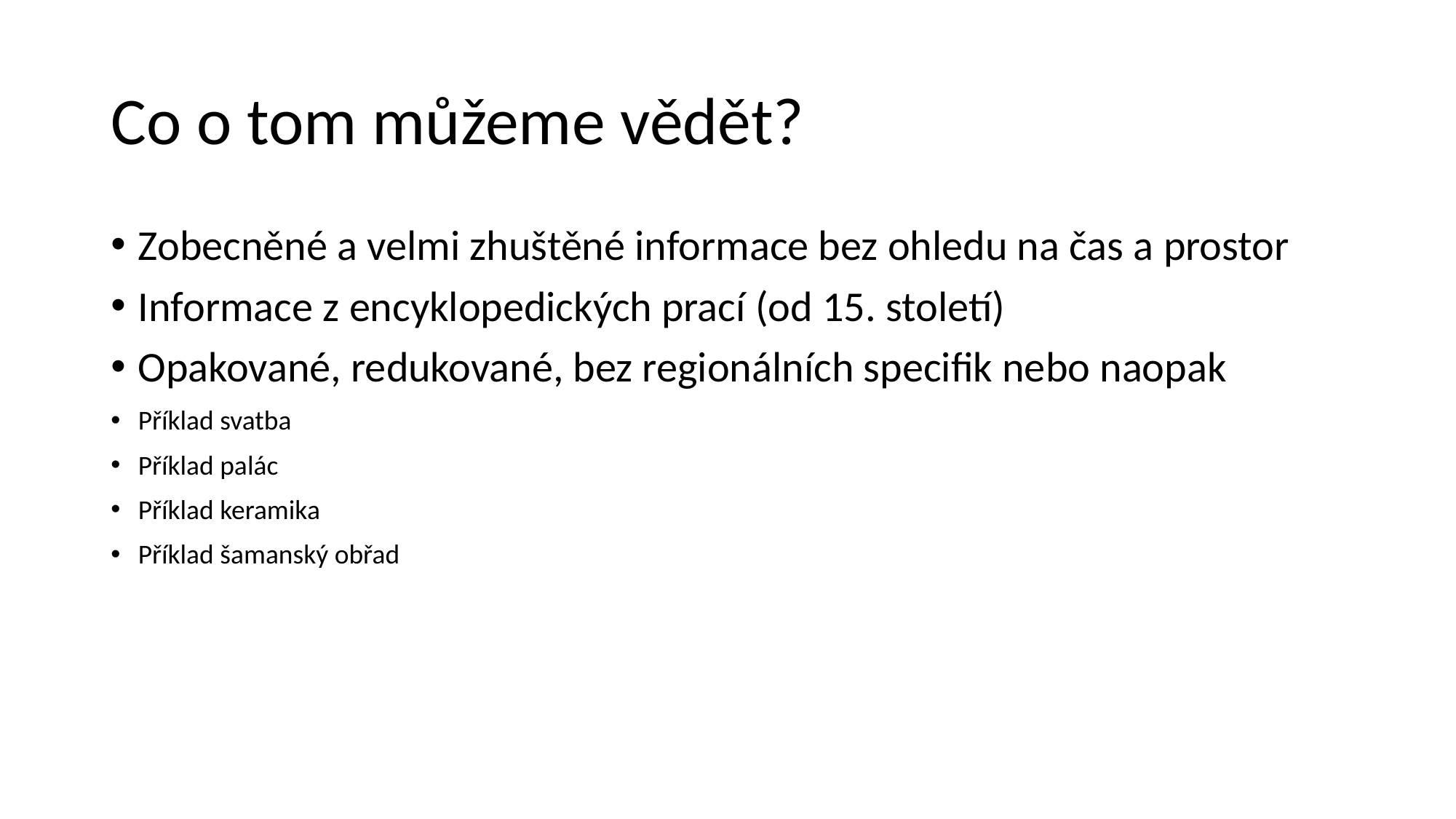

# Co o tom můžeme vědět?
Zobecněné a velmi zhuštěné informace bez ohledu na čas a prostor
Informace z encyklopedických prací (od 15. století)
Opakované, redukované, bez regionálních specifik nebo naopak
Příklad svatba
Příklad palác
Příklad keramika
Příklad šamanský obřad